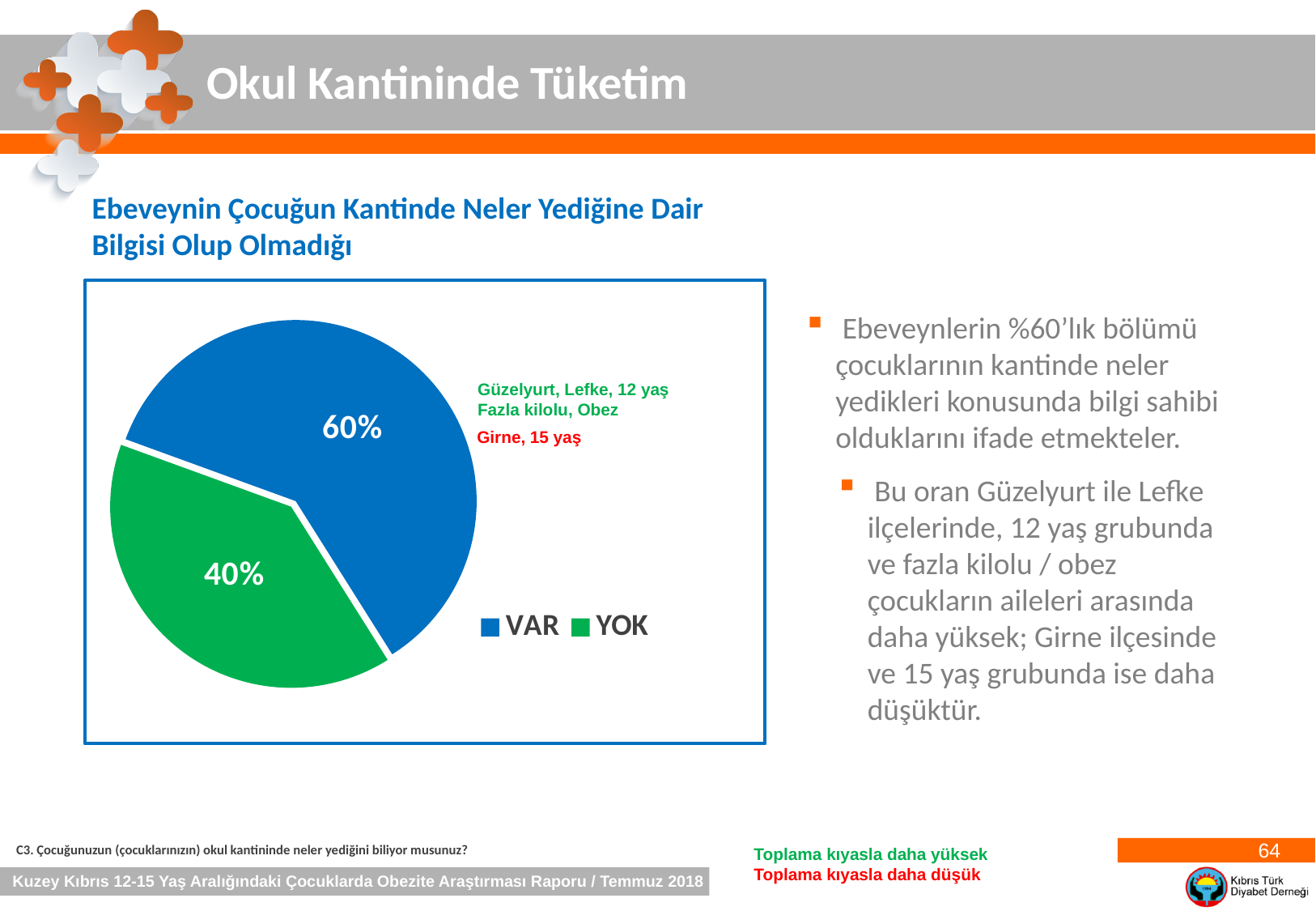

Okul Kantininde Tüketim
Ebeveynin Çocuğun Kantinde Neler Yediğine Dair Bilgisi Olup Olmadığı

### Chart

| Category | Sales |
|---|---|
| VAR | 0.6049204052098408 |
| YOK | 0.3950795947901592 |
 Ebeveynlerin %60’lık bölümü çocuklarının kantinde neler yedikleri konusunda bilgi sahibi olduklarını ifade etmekteler.
 Bu oran Güzelyurt ile Lefke ilçelerinde, 12 yaş grubunda ve fazla kilolu / obez çocukların aileleri arasında daha yüksek; Girne ilçesinde ve 15 yaş grubunda ise daha düşüktür.
Güzelyurt, Lefke, 12 yaş
Fazla kilolu, Obez
Girne, 15 yaş
64
C3. Çocuğunuzun (çocuklarınızın) okul kantininde neler yediğini biliyor musunuz?
Toplama kıyasla daha yüksek
Toplama kıyasla daha düşük